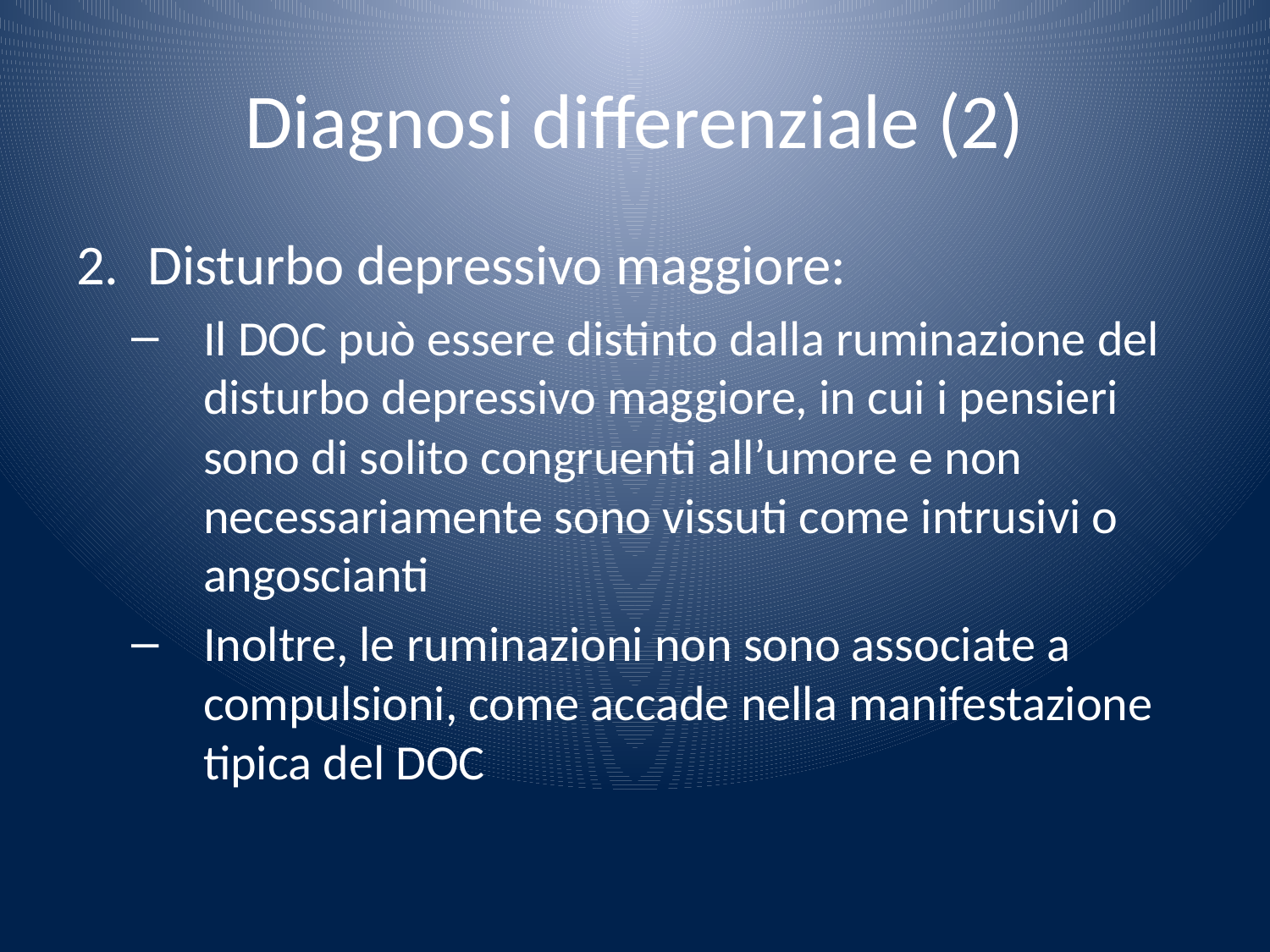

# Diagnosi differenziale (2)
Disturbo depressivo maggiore:
Il DOC può essere distinto dalla ruminazione del disturbo depressivo maggiore, in cui i pensieri sono di solito congruenti all’umore e non necessariamente sono vissuti come intrusivi o angoscianti
Inoltre, le ruminazioni non sono associate a compulsioni, come accade nella manifestazione tipica del DOC